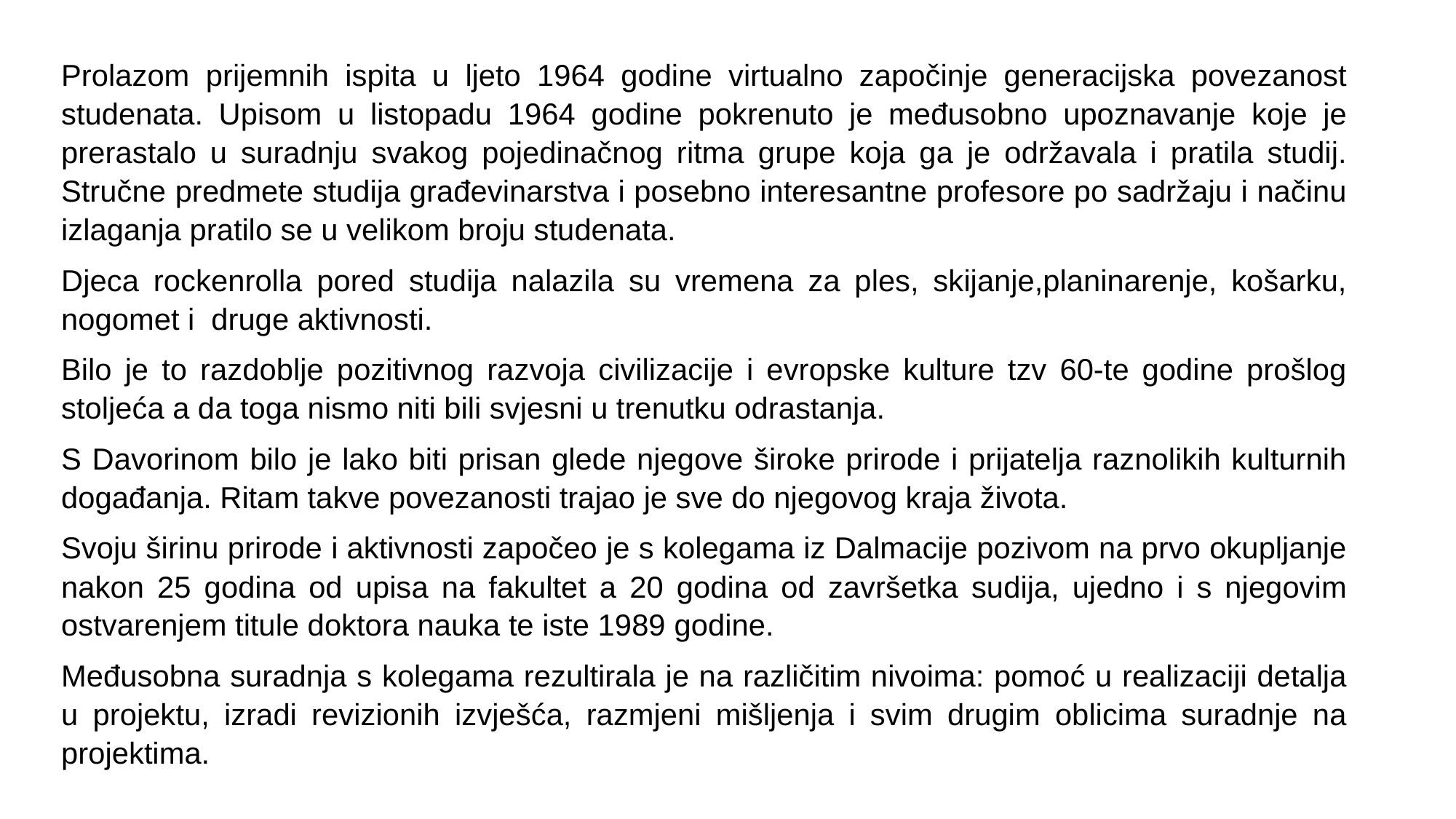

Prolazom prijemnih ispita u ljeto 1964 godine virtualno započinje generacijska povezanost studenata. Upisom u listopadu 1964 godine pokrenuto je međusobno upoznavanje koje je prerastalo u suradnju svakog pojedinačnog ritma grupe koja ga je održavala i pratila studij. Stručne predmete studija građevinarstva i posebno interesantne profesore po sadržaju i načinu izlaganja pratilo se u velikom broju studenata.
Djeca rockenrolla pored studija nalazila su vremena za ples, skijanje,planinarenje, košarku, nogomet i  druge aktivnosti.
Bilo je to razdoblje pozitivnog razvoja civilizacije i evropske kulture tzv 60-te godine prošlog stoljeća a da toga nismo niti bili svjesni u trenutku odrastanja.
S Davorinom bilo je lako biti prisan glede njegove široke prirode i prijatelja raznolikih kulturnih događanja. Ritam takve povezanosti trajao je sve do njegovog kraja života.
Svoju širinu prirode i aktivnosti započeo je s kolegama iz Dalmacije pozivom na prvo okupljanje nakon 25 godina od upisa na fakultet a 20 godina od završetka sudija, ujedno i s njegovim ostvarenjem titule doktora nauka te iste 1989 godine.
Međusobna suradnja s kolegama rezultirala je na različitim nivoima: pomoć u realizaciji detalja u projektu, izradi revizionih izvješća, razmjeni mišljenja i svim drugim oblicima suradnje na projektima.